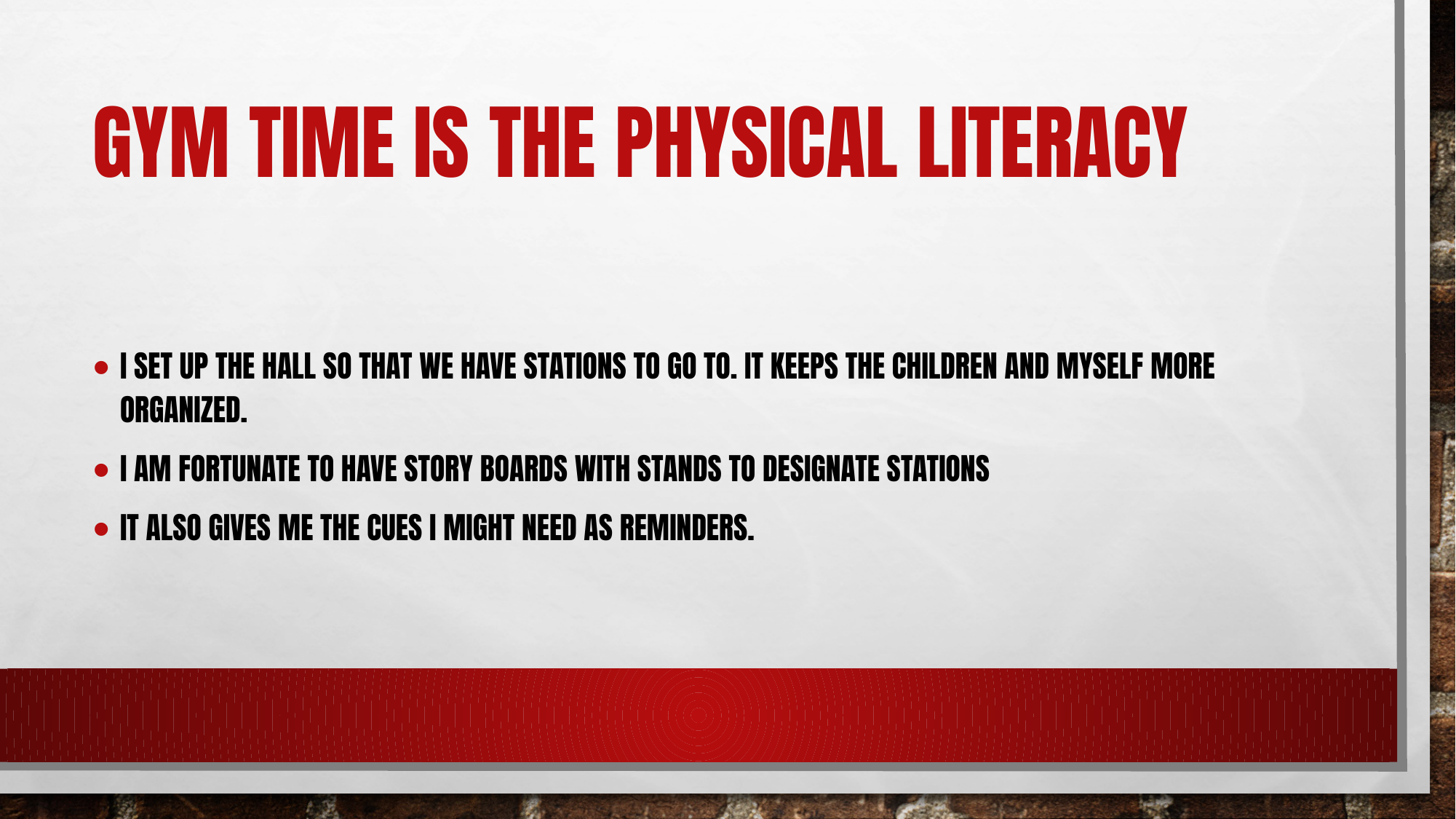

# Gym time is the physical literacy
I set up the hall so that we have stations to go to. It keeps the children and myself more organized.
I am fortunate to have story boards with stands to designate stations
It also gives me the cues I might need as reminders.